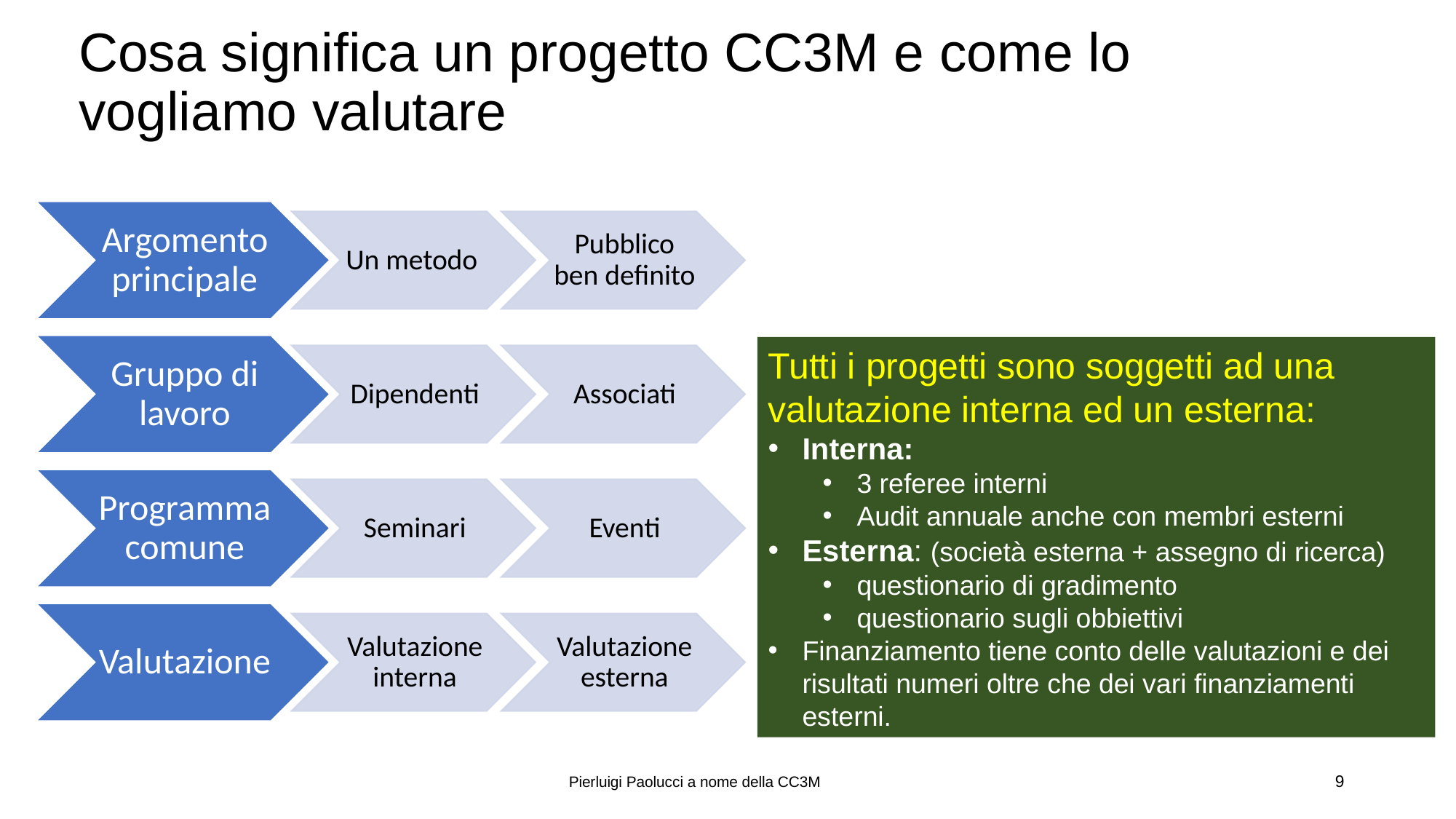

# Cosa significa un progetto CC3M e come lo vogliamo valutare
Argomento principale
Un metodo
Pubblico ben definito
Gruppo di lavoro
Dipendenti
Associati
Programma comune
Seminari
Eventi
Valutazione
Valutazione interna
Valutazione esterna
Tutti i progetti sono soggetti ad una valutazione interna ed un esterna:
Interna:
3 referee interni
Audit annuale anche con membri esterni
Esterna: (società esterna + assegno di ricerca)
questionario di gradimento
questionario sugli obbiettivi
Finanziamento tiene conto delle valutazioni e dei risultati numeri oltre che dei vari finanziamenti esterni.
Pierluigi Paolucci a nome della CC3M
9